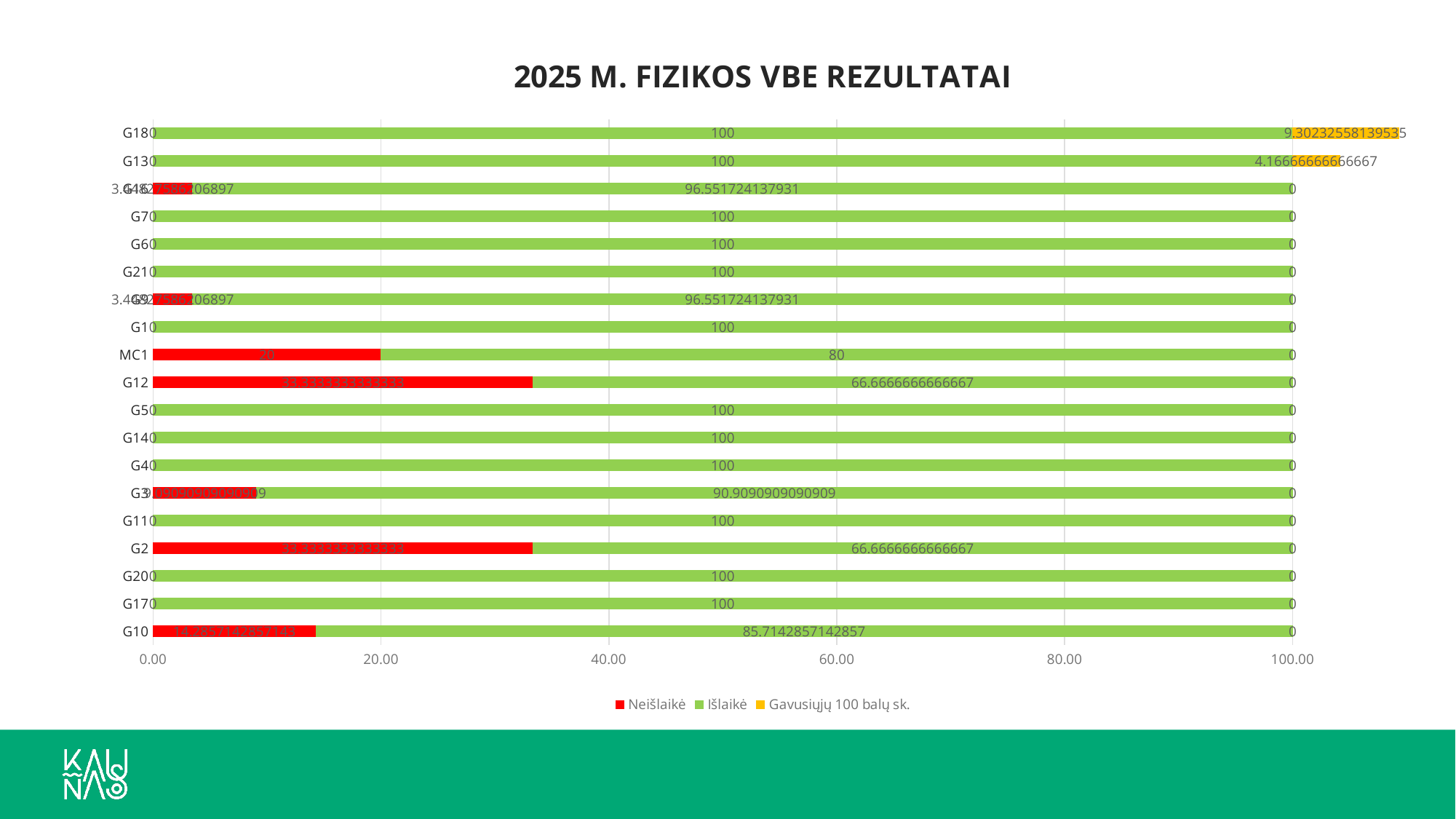

### Chart: 2025 M. FIZIKOS VBE REZULTATAI

| Category | Neišlaikė | Išlaikė | Gavusiųjų 100 balų sk. |
|---|---|---|---|
| G10 | 14.285714285714286 | 85.71428571428571 | 0.0 |
| G17 | 0.0 | 100.0 | 0.0 |
| G20 | 0.0 | 100.0 | 0.0 |
| G2 | 33.333333333333336 | 66.66666666666667 | 0.0 |
| G11 | 0.0 | 100.0 | 0.0 |
| G3 | 9.090909090909092 | 90.9090909090909 | 0.0 |
| G4 | 0.0 | 100.0 | 0.0 |
| G14 | 0.0 | 100.0 | 0.0 |
| G5 | 0.0 | 100.0 | 0.0 |
| G12 | 33.333333333333336 | 66.66666666666667 | 0.0 |
| MC1 | 20.0 | 80.0 | 0.0 |
| G1 | 0.0 | 100.0 | 0.0 |
| G9 | 3.4482758620689653 | 96.55172413793103 | 0.0 |
| G21 | 0.0 | 100.0 | 0.0 |
| G6 | 0.0 | 100.0 | 0.0 |
| G7 | 0.0 | 100.0 | 0.0 |
| G16 | 3.4482758620689653 | 96.55172413793103 | 0.0 |
| G13 | 0.0 | 100.0 | 4.166666666666667 |
| G18 | 0.0 | 100.0 | 9.30232558139535 |